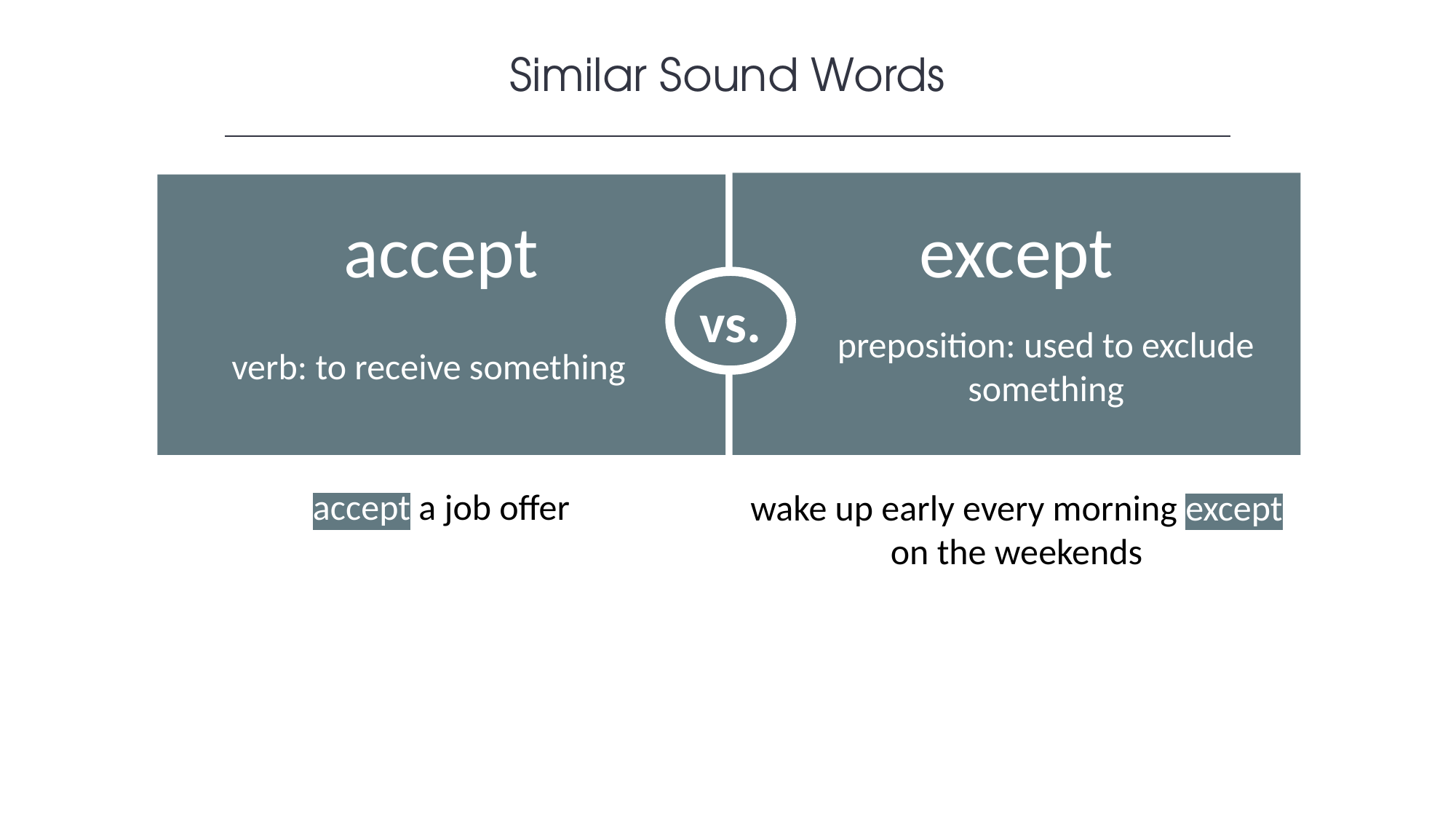

Similar Sound Words

vs.
except
accept
preposition: used to exclude something
verb: to receive something
accept a job offer
wake up early every morning except on the weekends